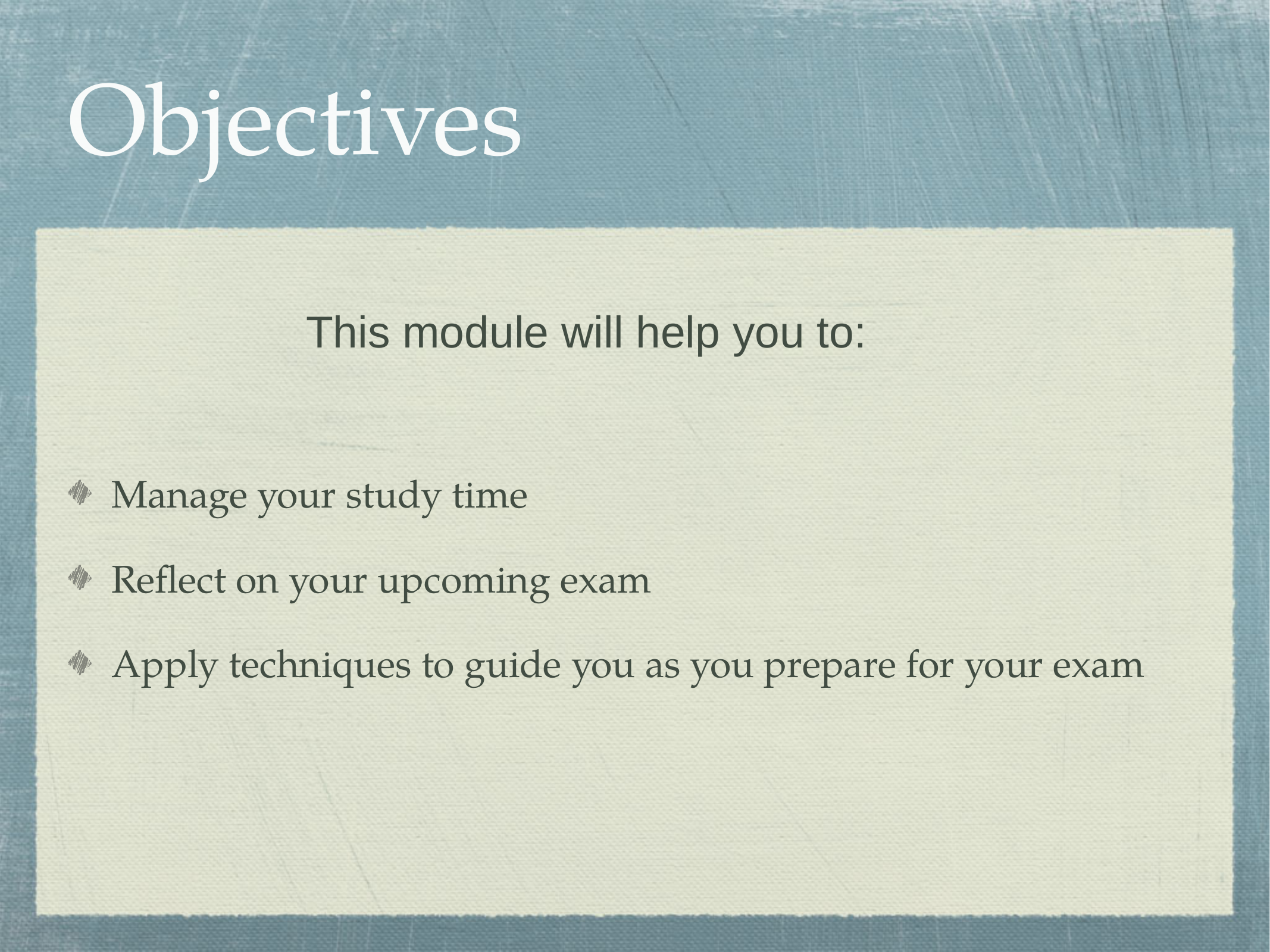

# Objectives
Manage your study time
Reflect on your upcoming exam
Apply techniques to guide you as you prepare for your exam
This module will help you to: